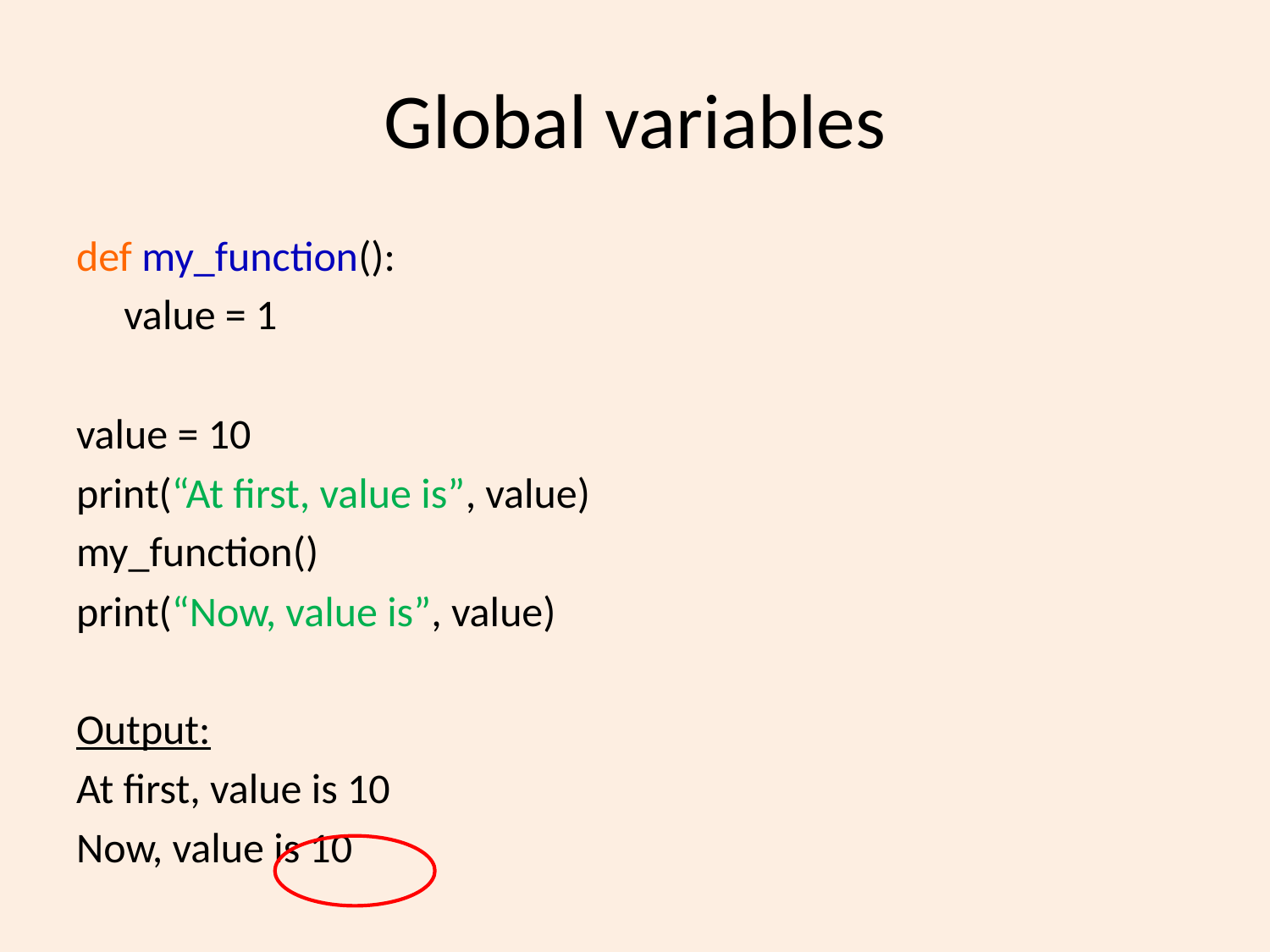

# Global variables
def my_function():
	value = 1

value = 10
print(“At first, value is”, value)
my_function()
print(“Now, value is”, value)

Output:
At first, value is 10
Now, value is 10